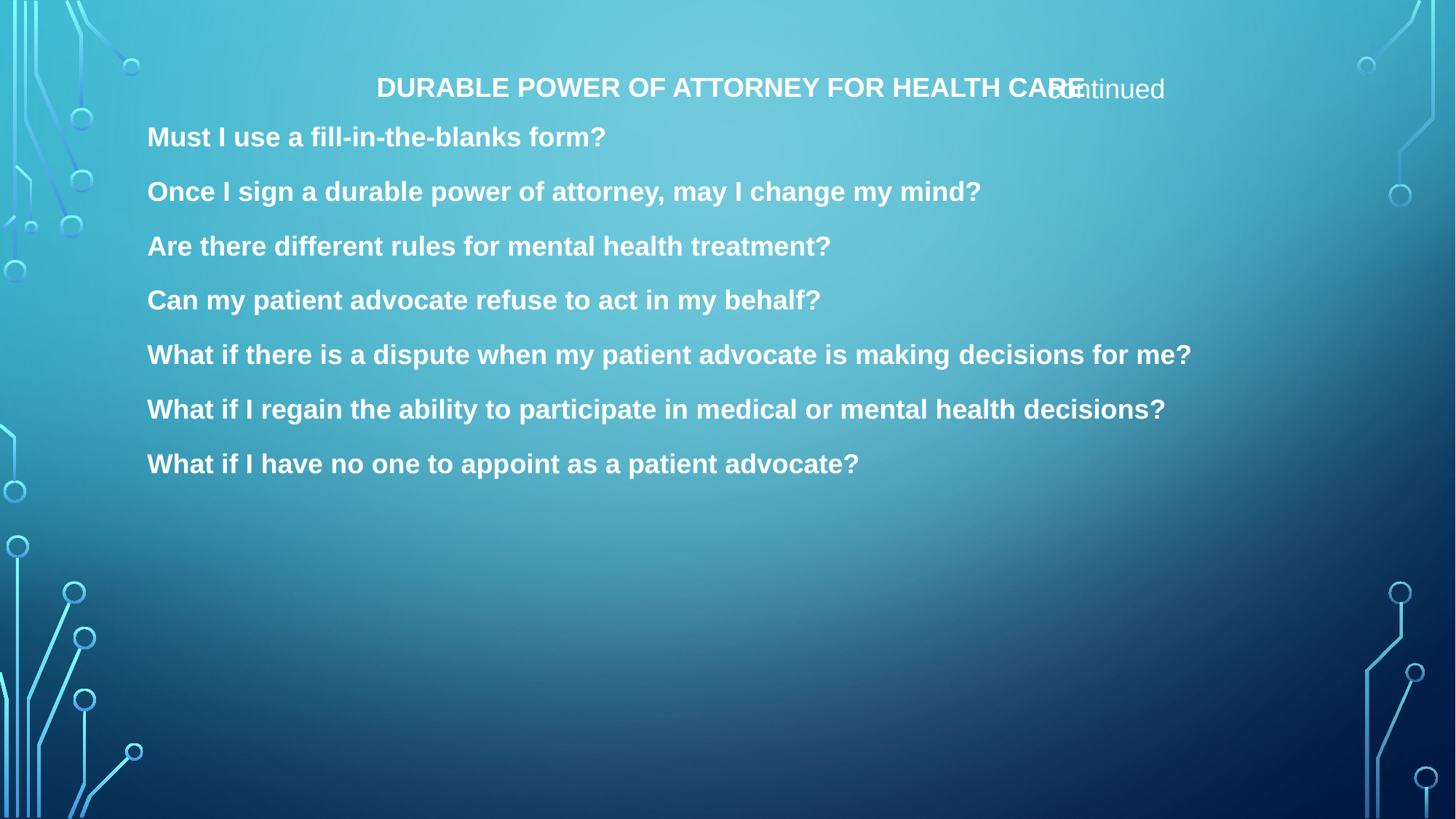

# Durable Power of Attorney For Health Care
continued
Must I use a fill-in-the-blanks form?
Once I sign a durable power of attorney, may I change my mind?
Are there different rules for mental health treatment?
Can my patient advocate refuse to act in my behalf?
What if there is a dispute when my patient advocate is making decisions for me?
What if I regain the ability to participate in medical or mental health decisions?
What if I have no one to appoint as a patient advocate?